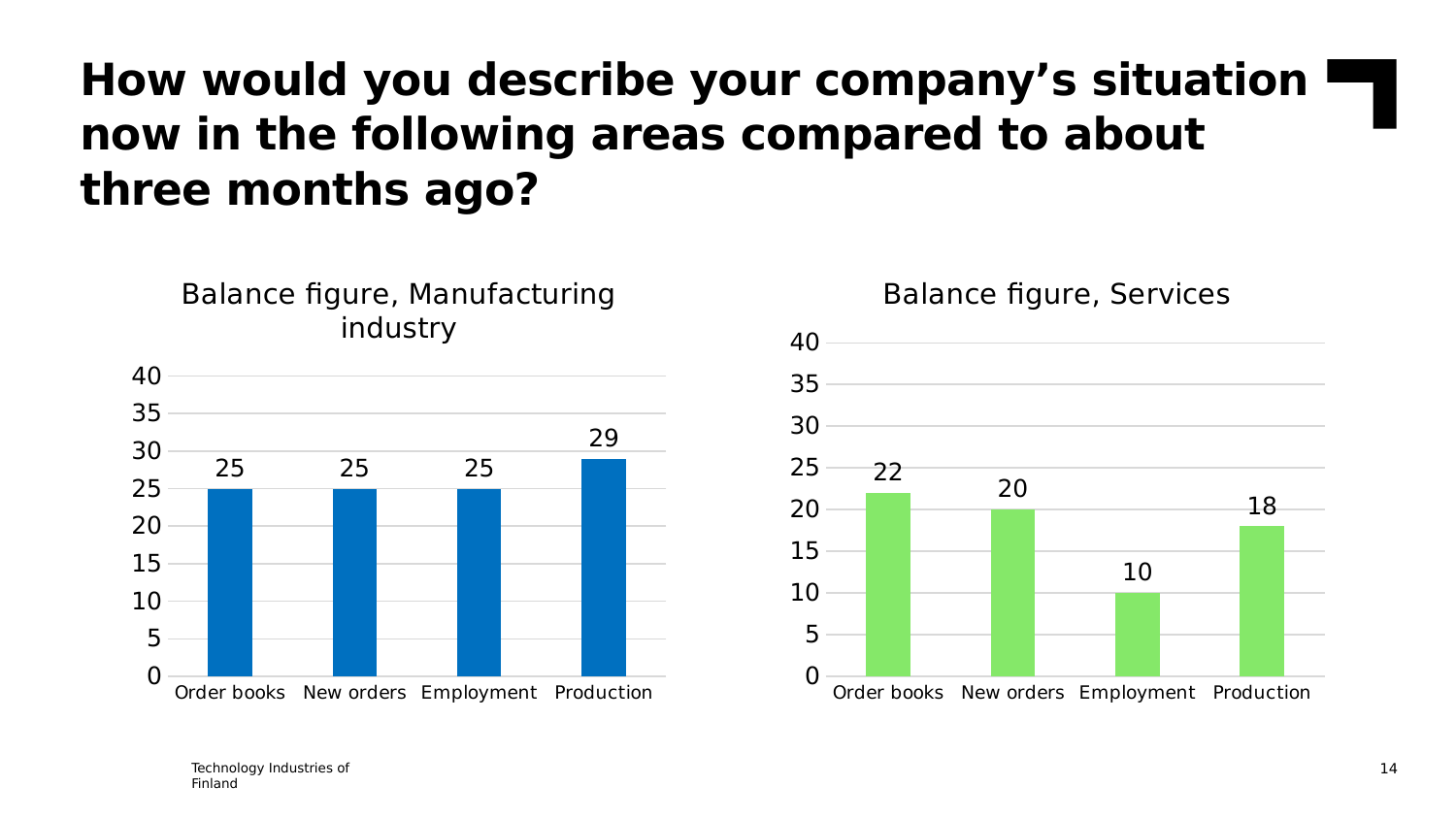

How would you describe your company’s situation now in the following areas compared to about three months ago?

### Chart: Balance figure, Manufacturing industry

| Category | Manufacturing industry |
|---|---|
| Order books | 25.0 |
| New orders | 25.0 |
| Employment | 25.0 |
| Production | 29.0 |

### Chart: Balance figure, Services

| Category | Services |
|---|---|
| Order books | 22.0 |
| New orders | 20.0 |
| Employment | 10.0 |
| Production | 18.0 |
Technology Industries of Finland
14
Source: TechnoBaro – The Technology Industry Barometer, June 2026, number of respondents 304.